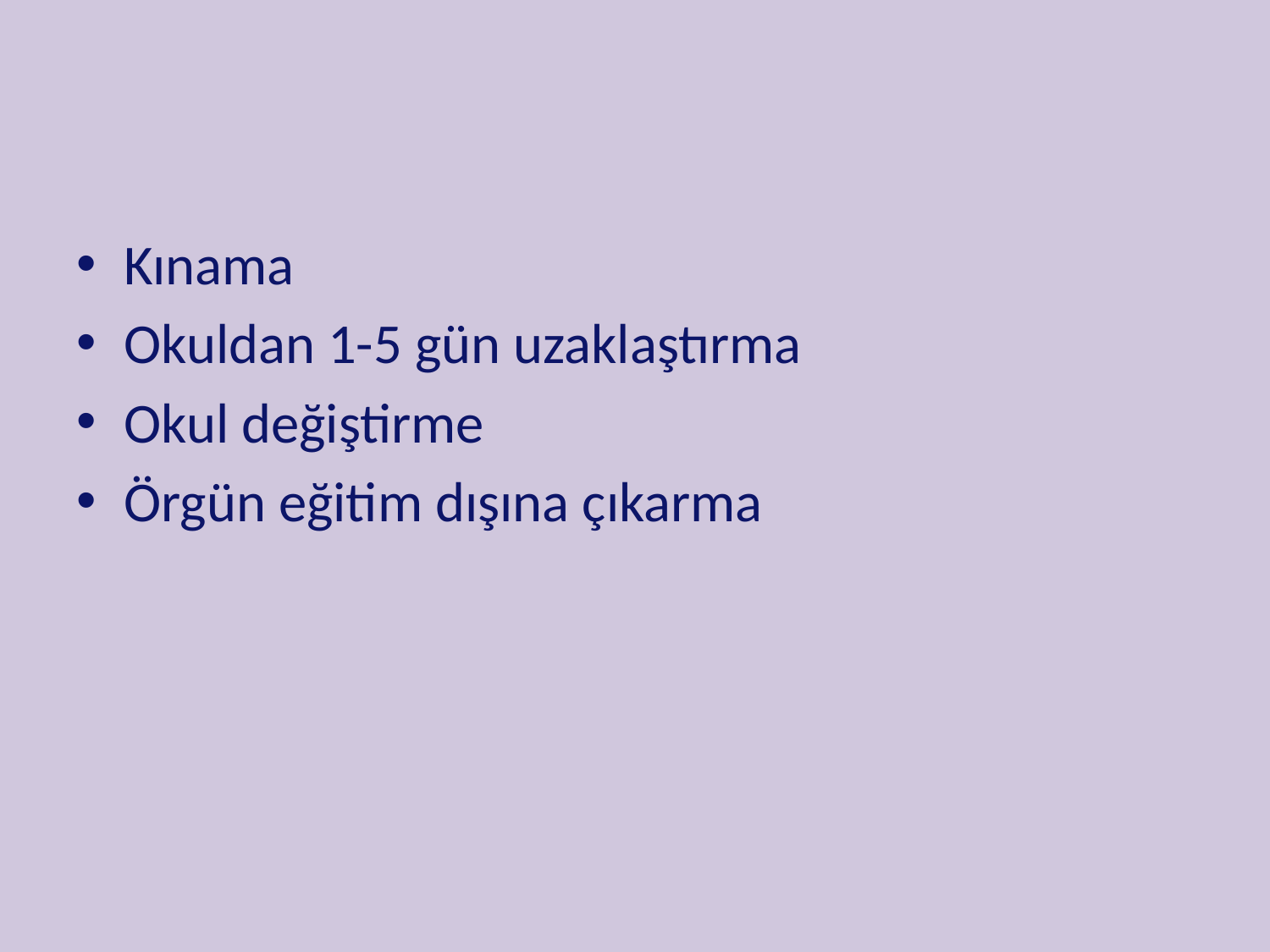

#
Kınama
Okuldan 1-5 gün uzaklaştırma
Okul değiştirme
Örgün eğitim dışına çıkarma